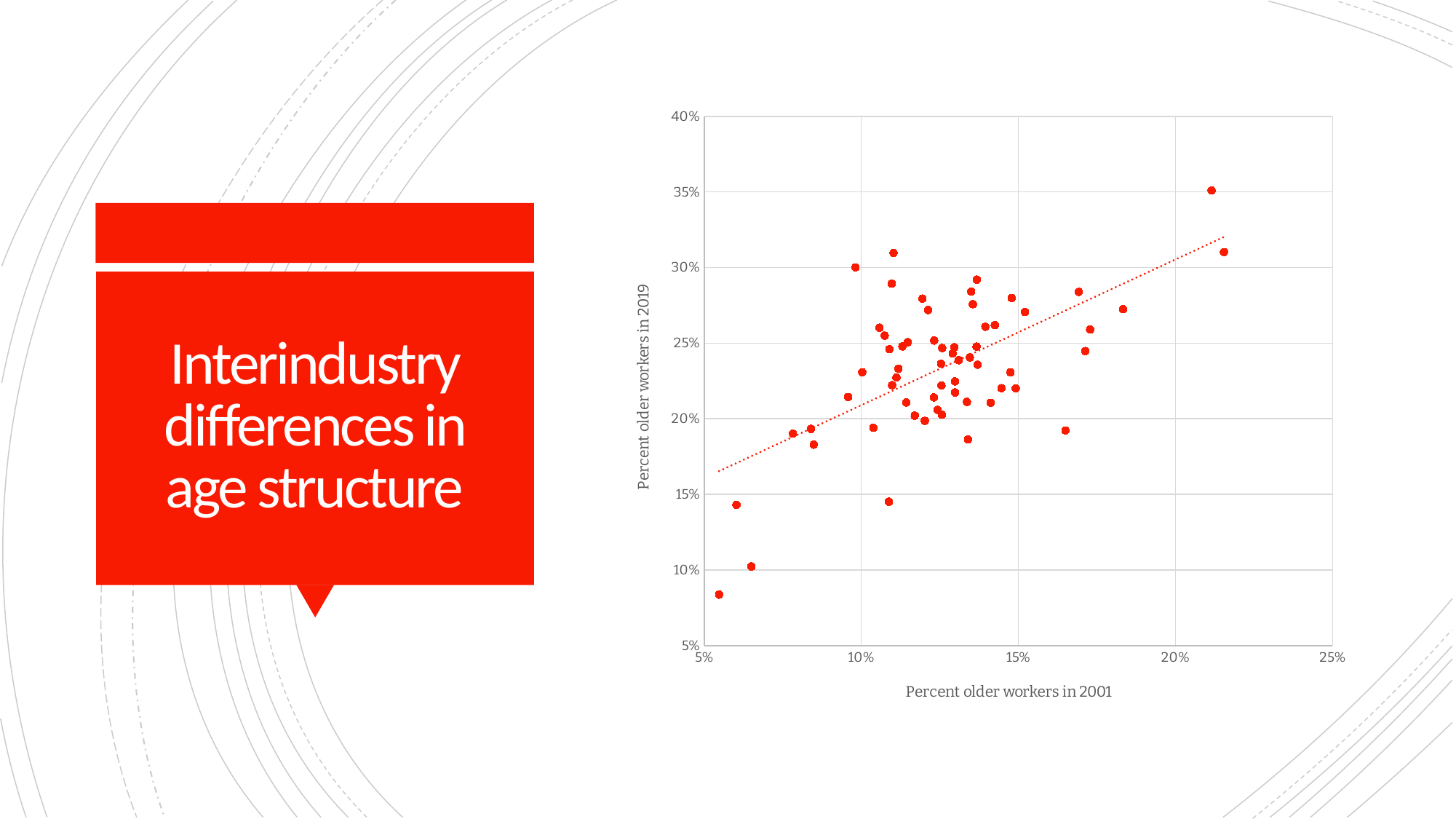

### Chart

| Category |  |
|---|---|
# Interindustry differences in age structure